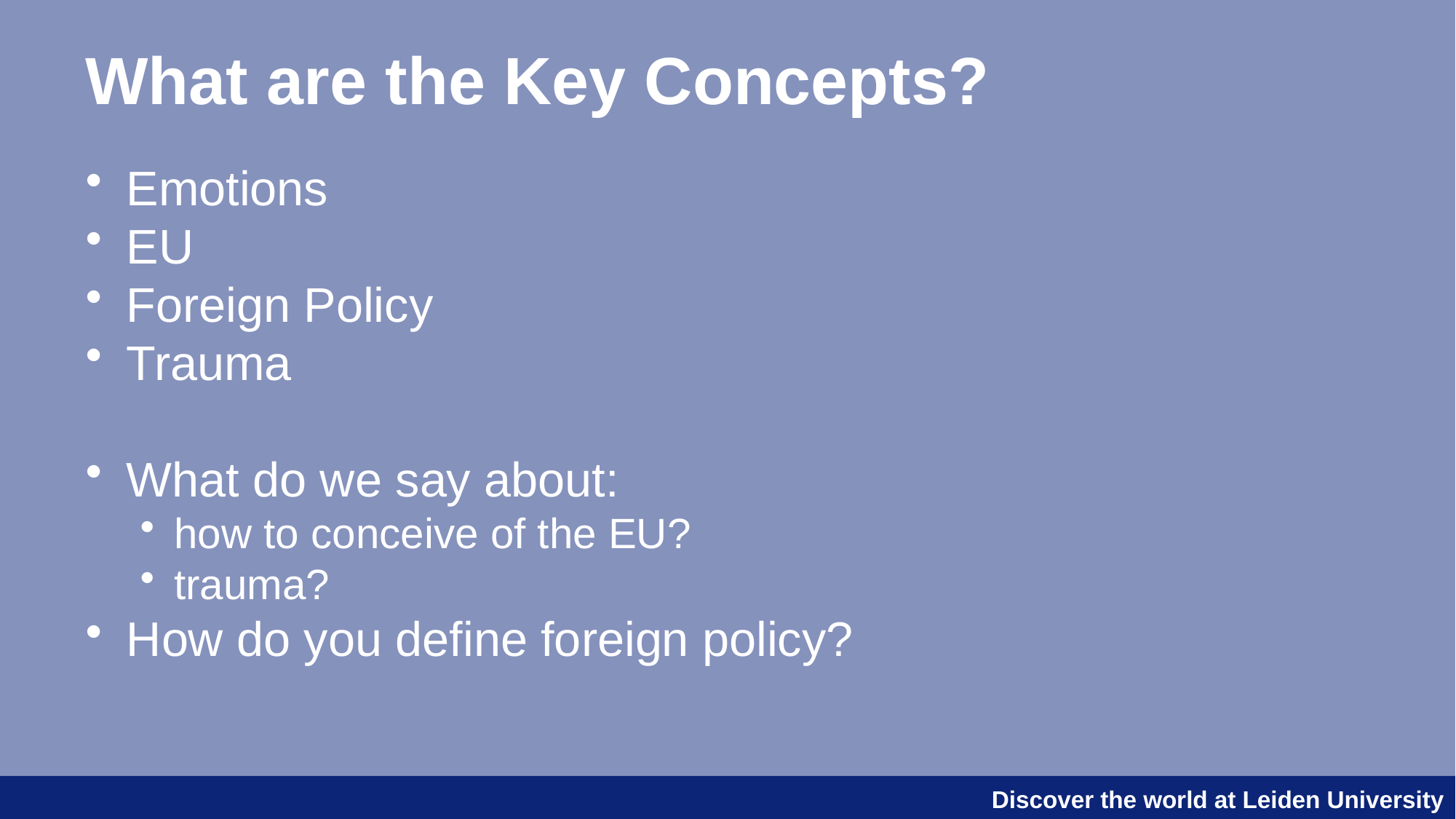

# What are the Key Concepts?
Emotions
EU
Foreign Policy
Trauma

What do we say about:
how to conceive of the EU?
trauma?
How do you define foreign policy?